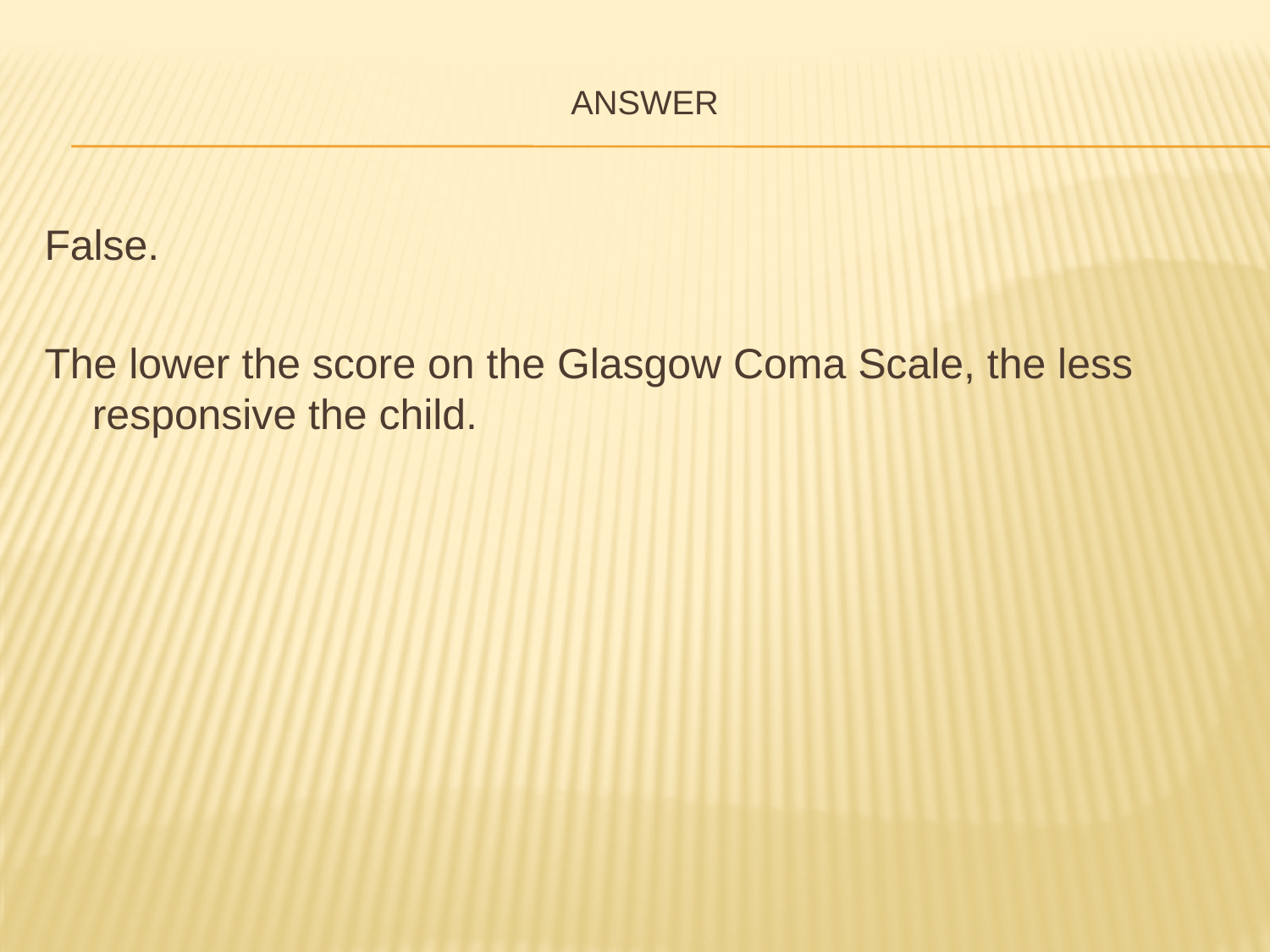

# Answer
False.

The lower the score on the Glasgow Coma Scale, the less responsive the child.